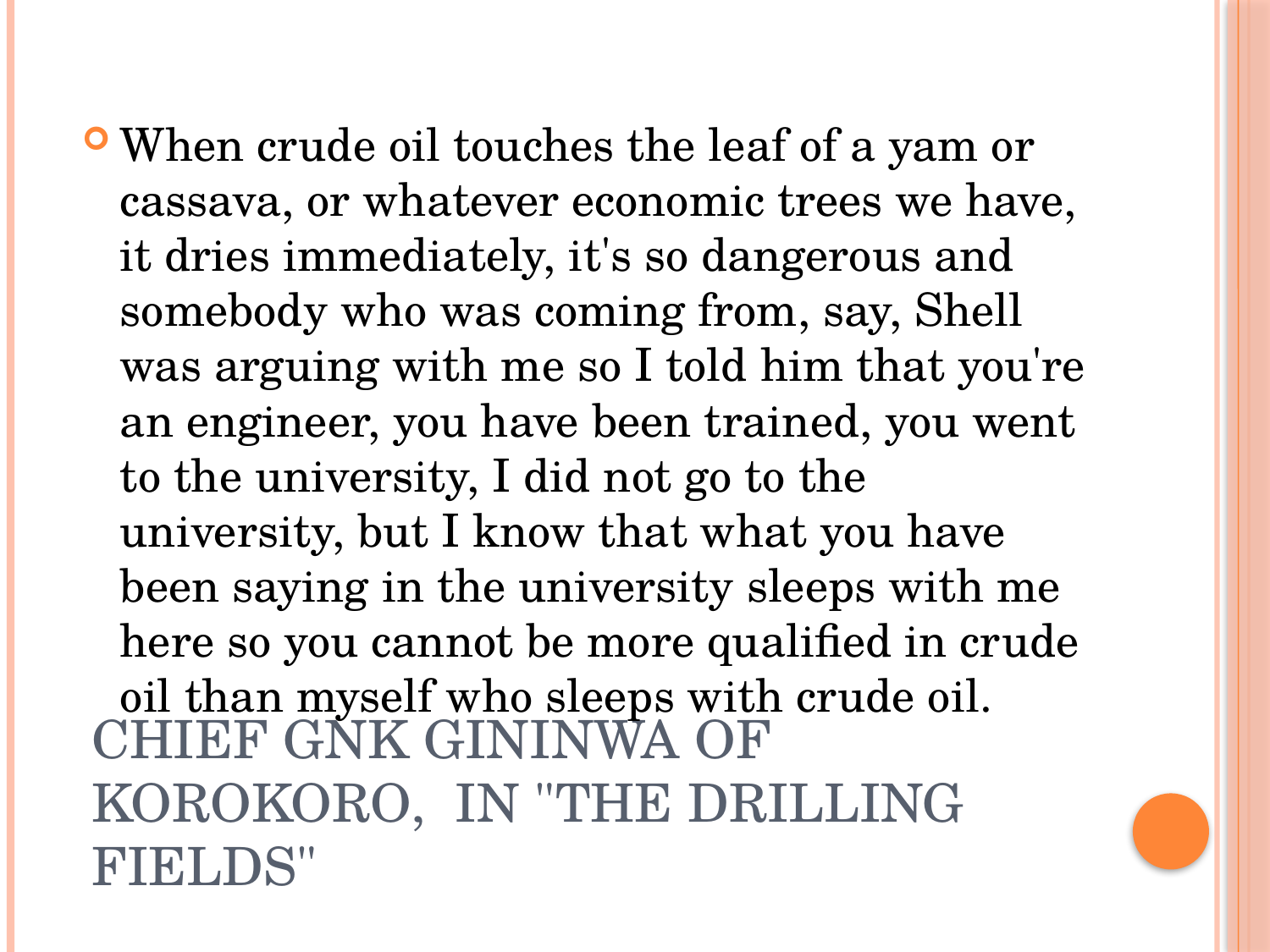

When crude oil touches the leaf of a yam or cassava, or whatever economic trees we have, it dries immediately, it's so dangerous and somebody who was coming from, say, Shell was arguing with me so I told him that you're an engineer, you have been trained, you went to the university, I did not go to the university, but I know that what you have been saying in the university sleeps with me here so you cannot be more qualified in crude oil than myself who sleeps with crude oil.
# Chief GNK Gininwa of Korokoro,  in "The Drilling Fields"